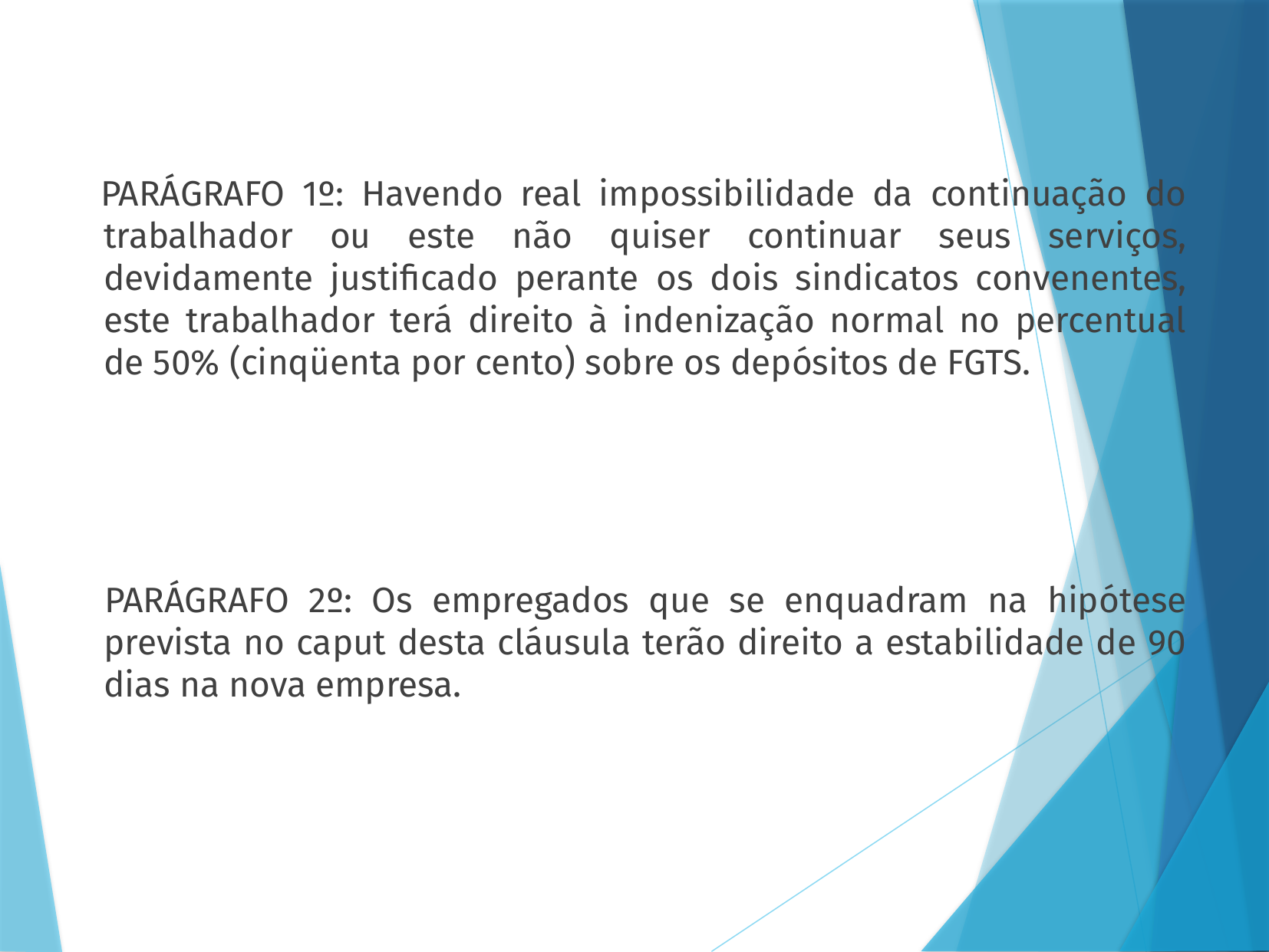

PARÁGRAFO 1º: Havendo real impossibilidade da continuação do trabalhador ou este não quiser continuar seus serviços, devidamente justificado perante os dois sindicatos convenentes, este trabalhador terá direito à indenização normal no percentual de 50% (cinqüenta por cento) sobre os depósitos de FGTS.

  PARÁGRAFO 2º: Os empregados que se enquadram na hipótese prevista no caput desta cláusula terão direito a estabilidade de 90 dias na nova empresa.